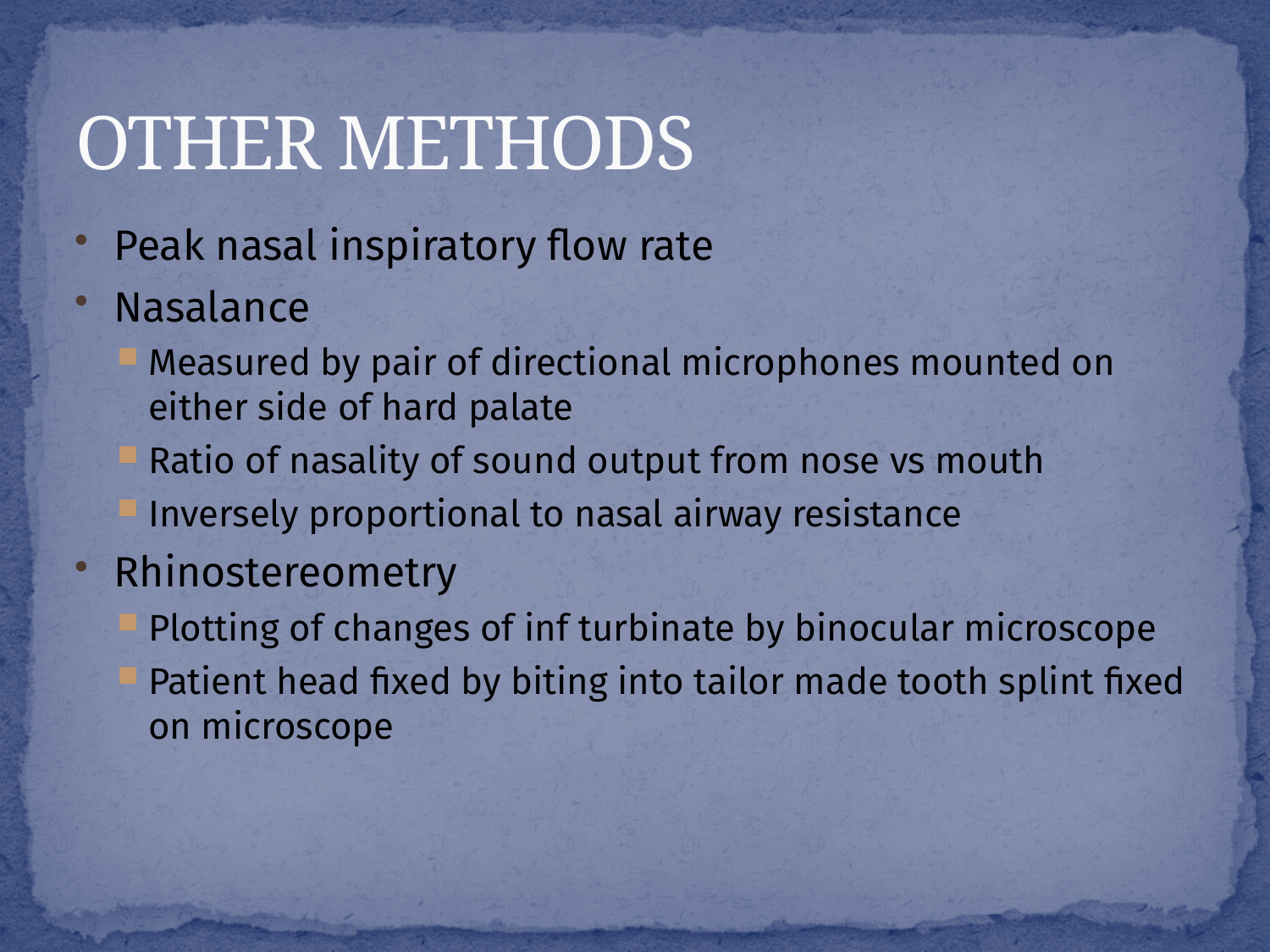

# OTHER METHODS
Peak nasal inspiratory flow rate
Nasalance
Measured by pair of directional microphones mounted on either side of hard palate
Ratio of nasality of sound output from nose vs mouth
Inversely proportional to nasal airway resistance
Rhinostereometry
Plotting of changes of inf turbinate by binocular microscope
Patient head fixed by biting into tailor made tooth splint fixed on microscope